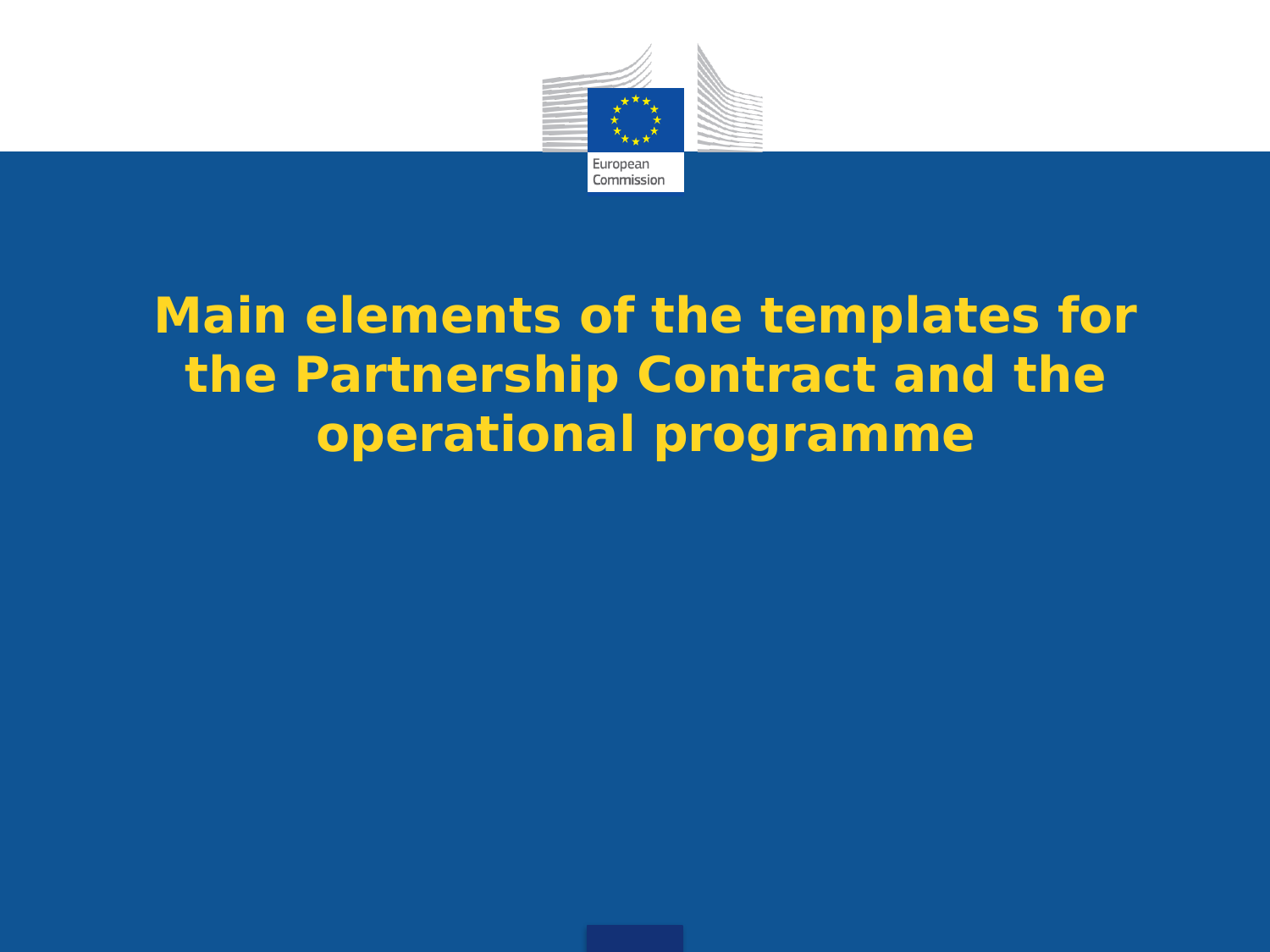

# Main elements of the templates for the Partnership Contract and the operational programme